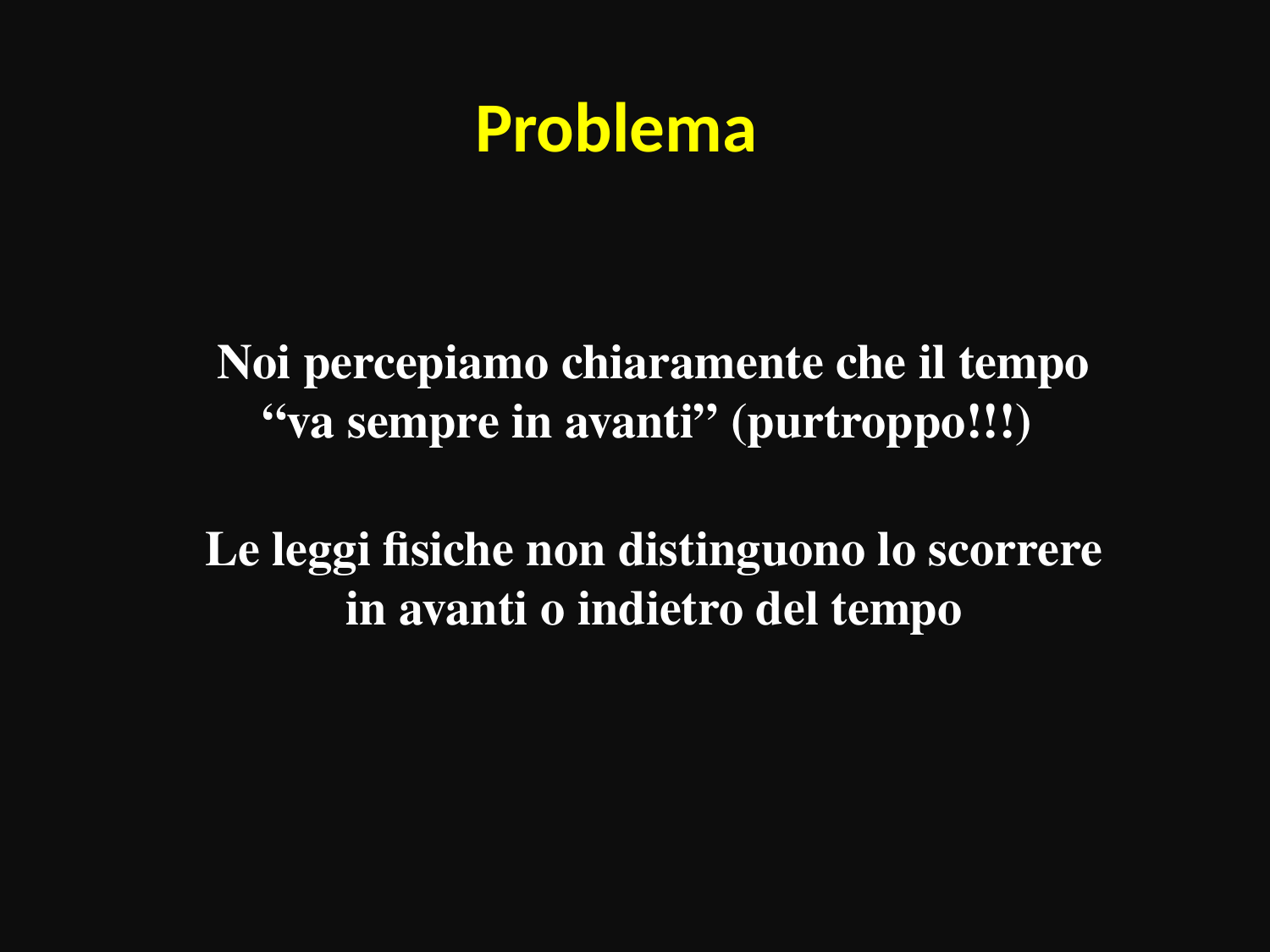

Problema
Noi percepiamo chiaramente che il tempo “va sempre in avanti” (purtroppo!!!)
Le leggi fisiche non distinguono lo scorrere in avanti o indietro del tempo